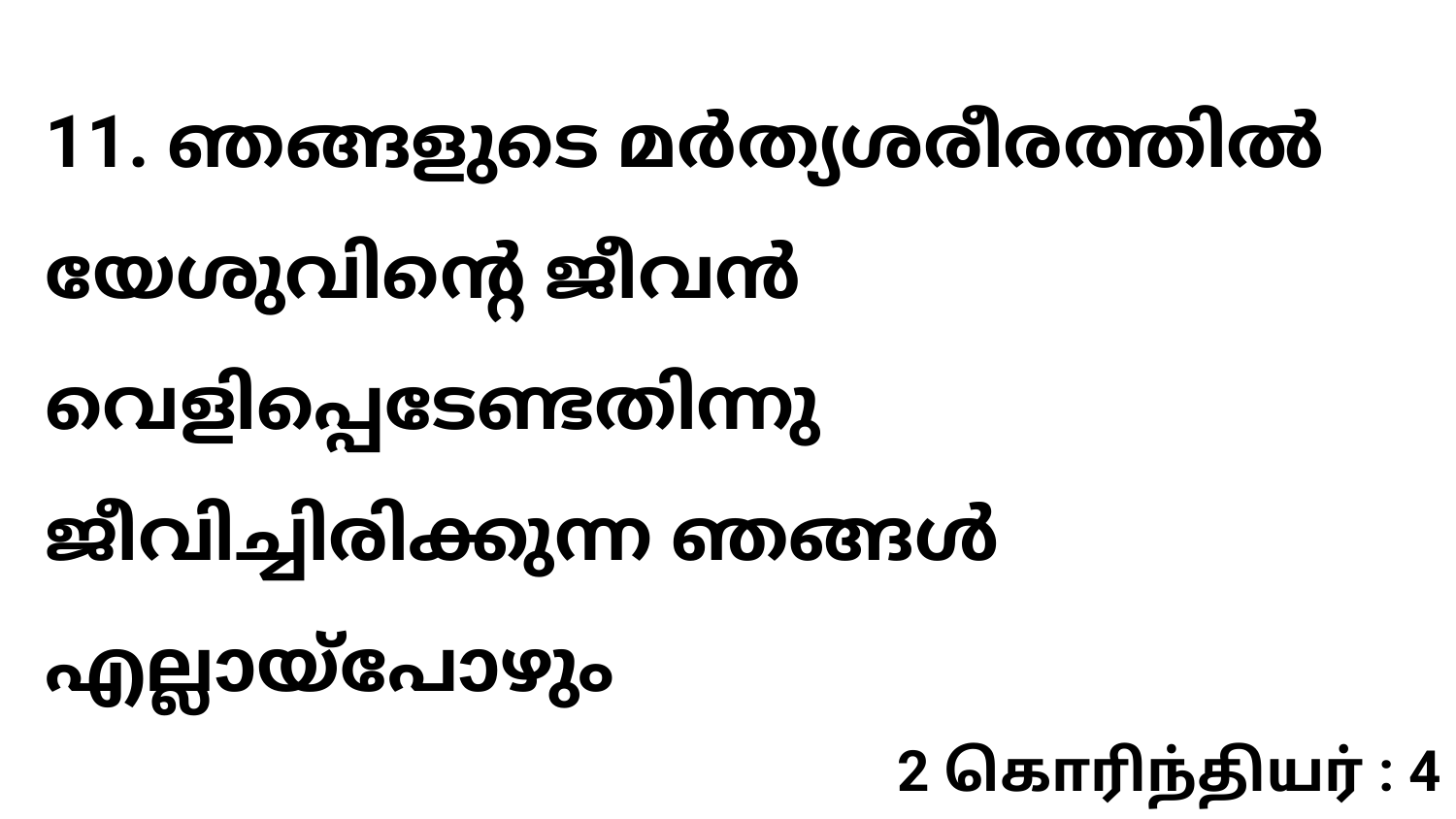

11. ഞങ്ങളുടെ മർത്യശരീരത്തിൽ യേശുവിന്റെ ജീവൻ വെളിപ്പെടേണ്ടതിന്നു ജീവിച്ചിരിക്കുന്ന ഞങ്ങൾ എല്ലായ്പോഴും
2 கொரிந்தியர் : 4